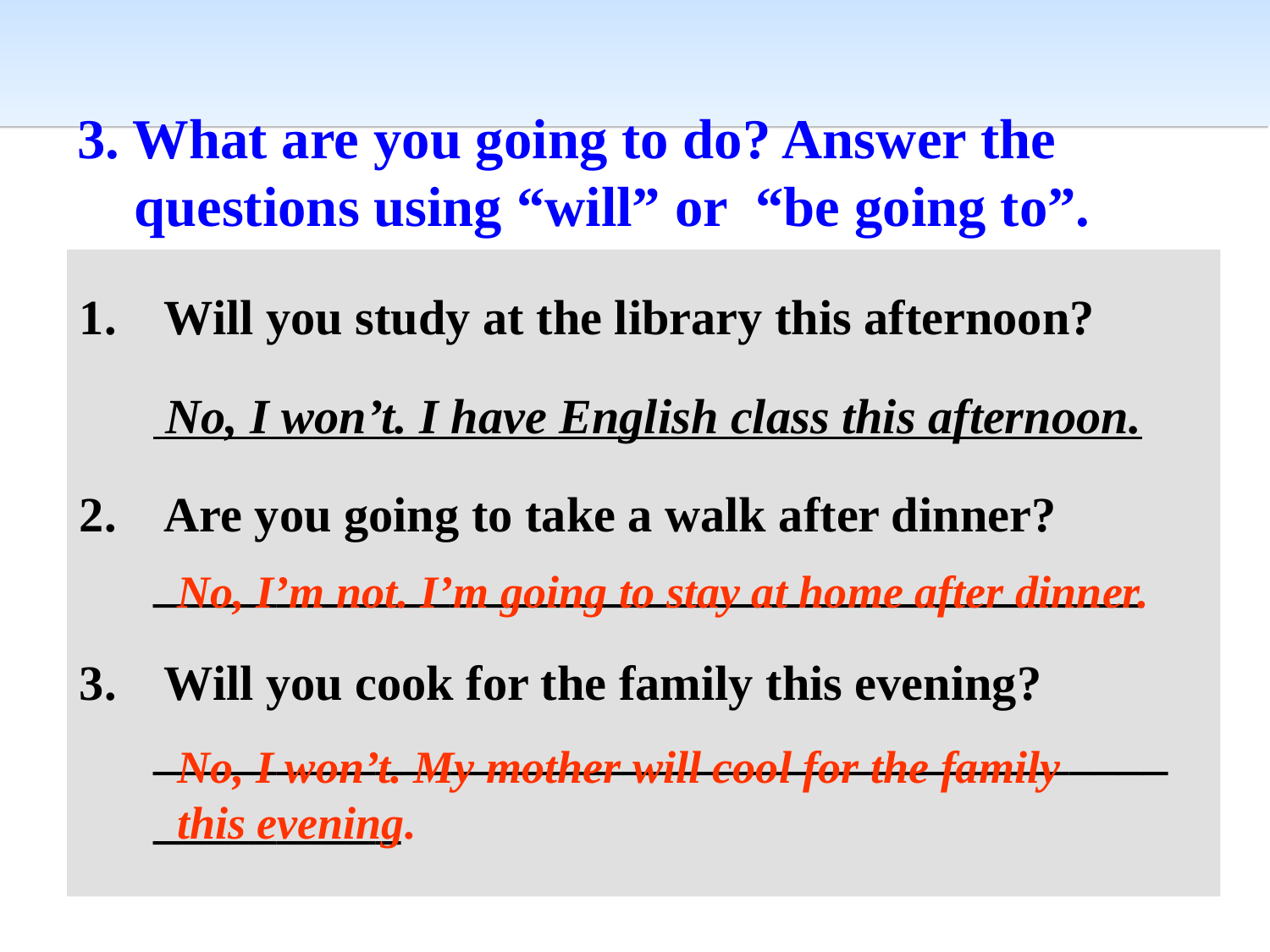

3. What are you going to do? Answer the
    questions using “will” or  “be going to”.
Will you study at the library this afternoon?
       No, I won’t. I have English class this afternoon.
2.	Are you going to take a walk after dinner?
      ________________________________________
3.	Will you cook for the family this evening?
      _________________________________________
      __________
No, I’m not. I’m going to stay at home after dinner.
No, I won’t. My mother will cool for the family
this evening.